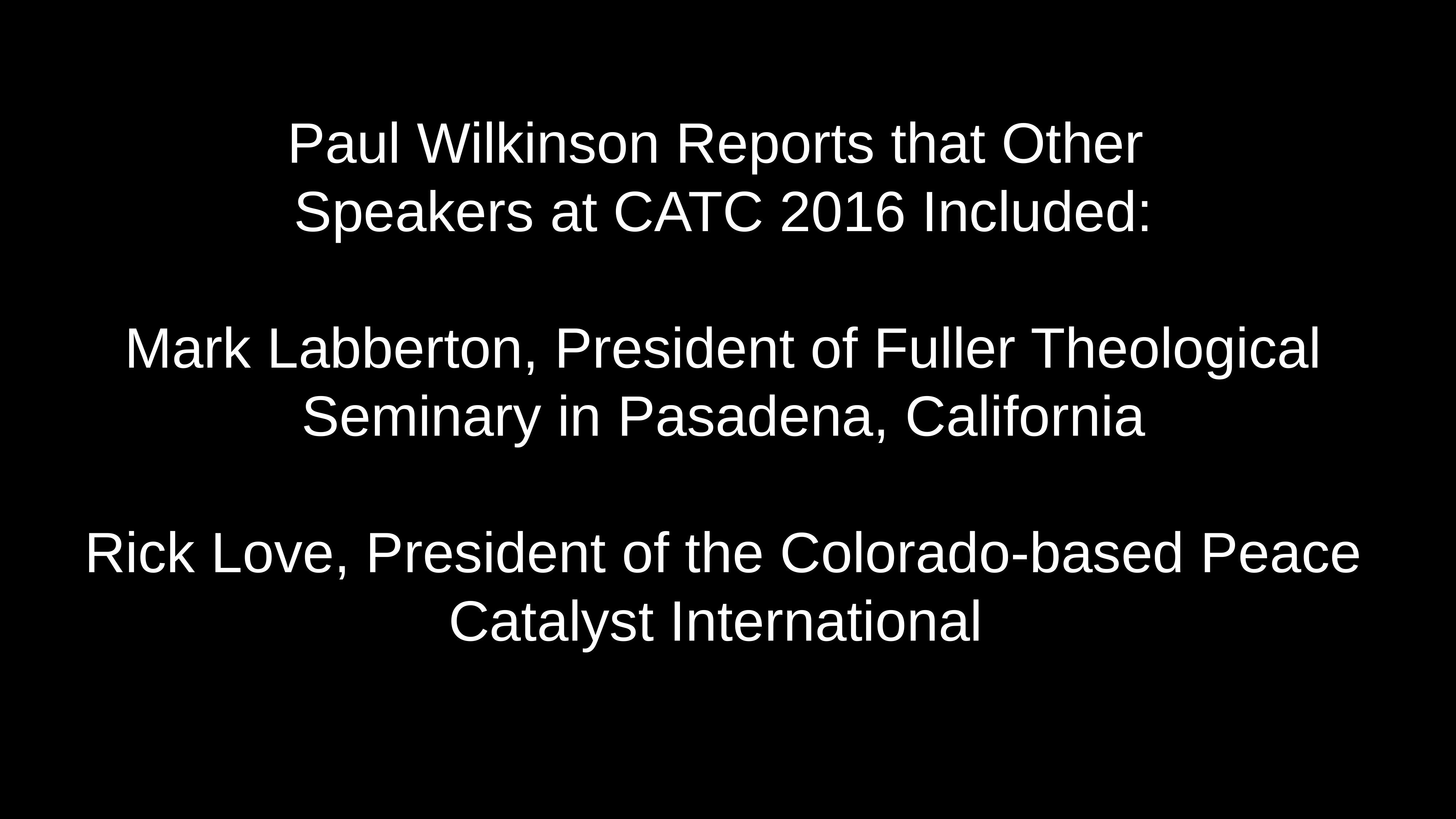

# Paul Wilkinson Reports that Other Speakers at CATC 2016 Included:

Mark Labberton, President of Fuller Theological Seminary in Pasadena, California
Rick Love, President of the Colorado-based Peace Catalyst International